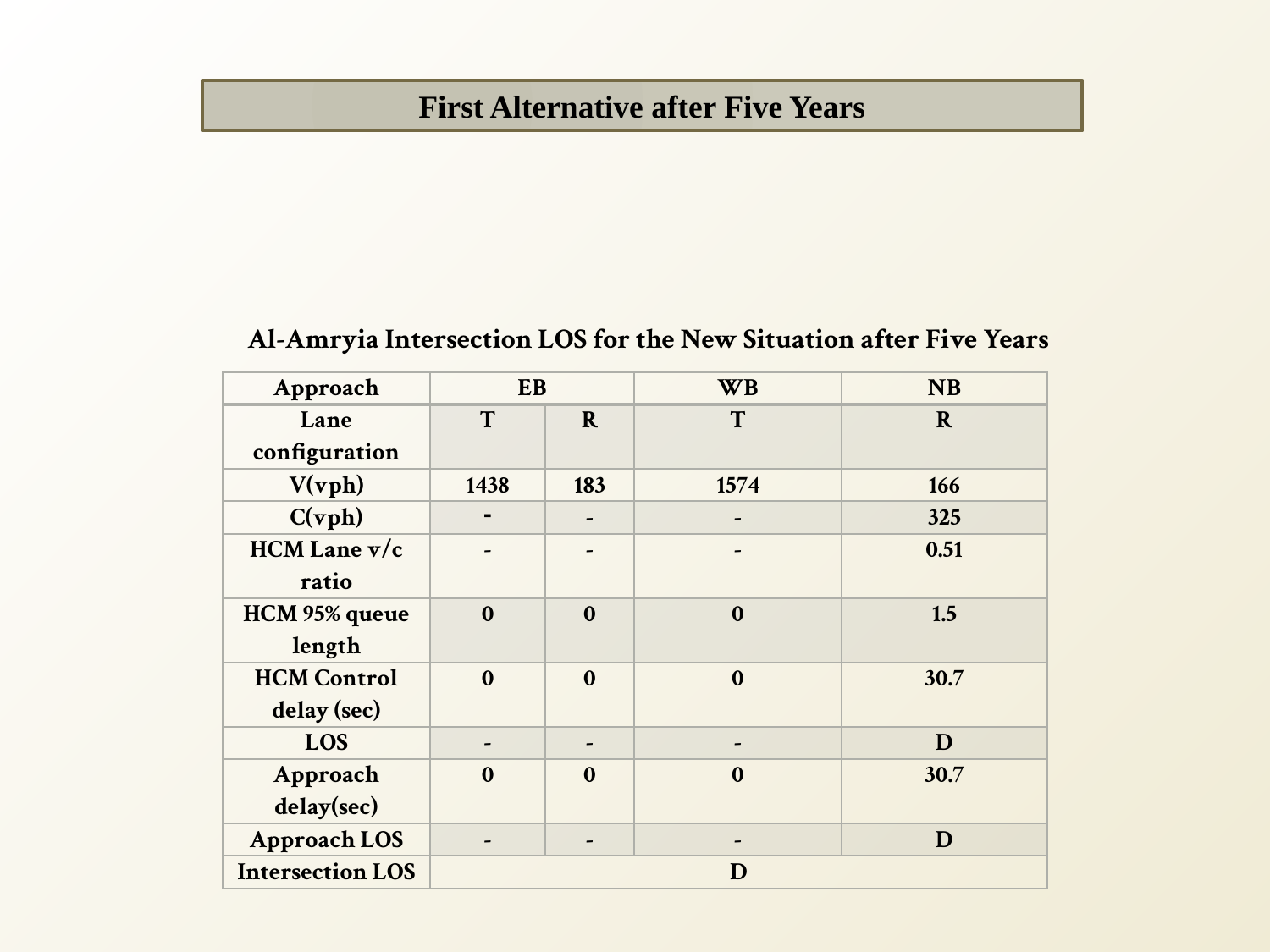

First Alternative after Five Years
Al-Amryia Intersection LOS for the New Situation after Five Years
| Approach | EB |  | WB | NB |
| --- | --- | --- | --- | --- |
| Lane configuration | T | R | T | R |
| V(vph) | 1438 | 183 | 1574 | 166 |
| C(vph) | - | - | - | 325 |
| HCM Lane v/c ratio | - | - | - | 0.51 |
| HCM 95% queue length | 0 | 0 | 0 | 1.5 |
| HCM Control delay (sec) | 0 | 0 | 0 | 30.7 |
| LOS | - | - | - | D |
| Approach delay(sec) | 0 | 0 | 0 | 30.7 |
| Approach LOS | - | - | - | D |
| Intersection LOS | D |  |  |  |